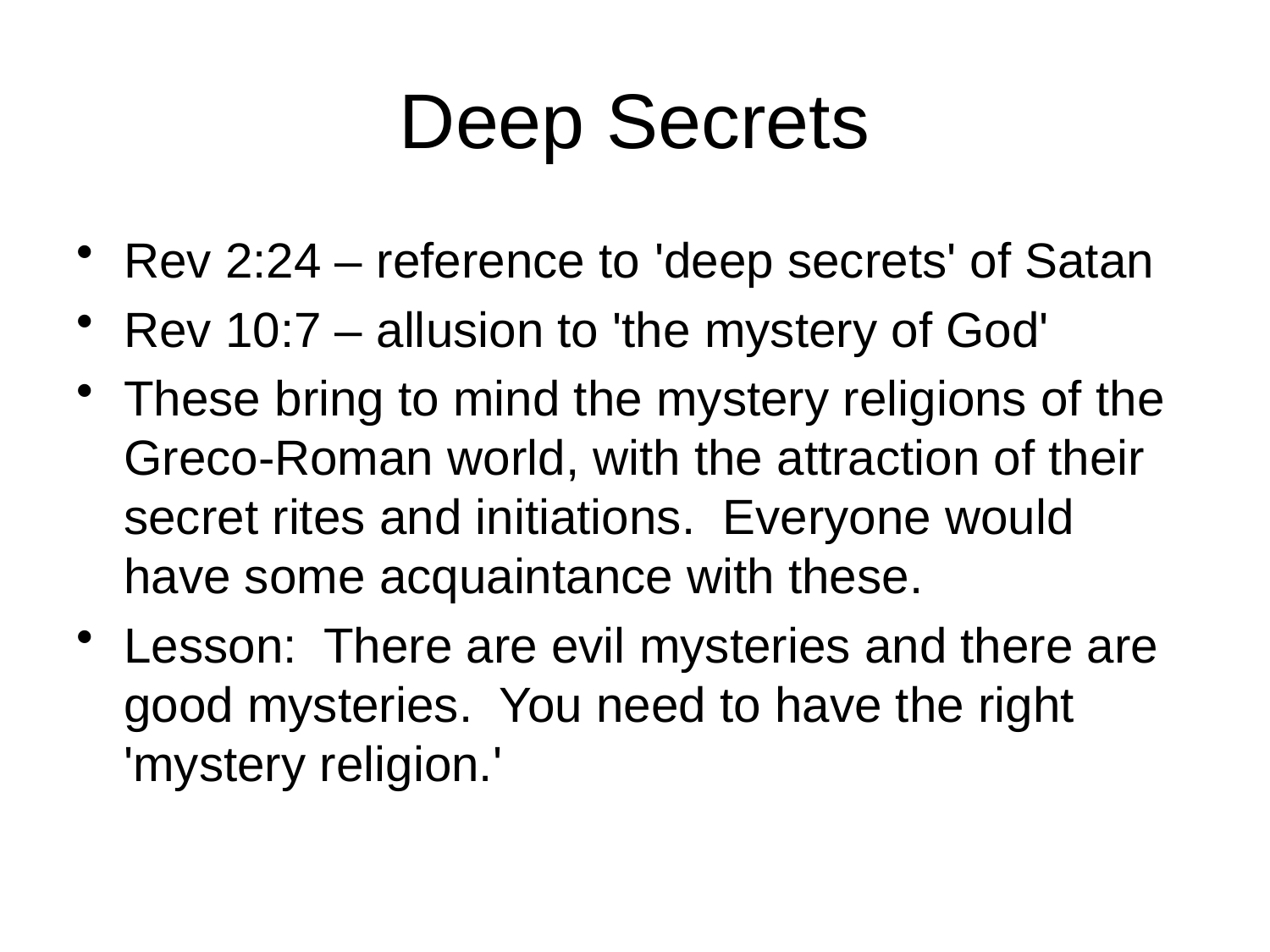

# Deep Secrets
Rev 2:24 – reference to 'deep secrets' of Satan
Rev 10:7 – allusion to 'the mystery of God'
These bring to mind the mystery religions of the Greco-Roman world, with the attraction of their secret rites and initiations.  Everyone would have some acquaintance with these.
Lesson:  There are evil mysteries and there are good mysteries.  You need to have the right 'mystery religion.'